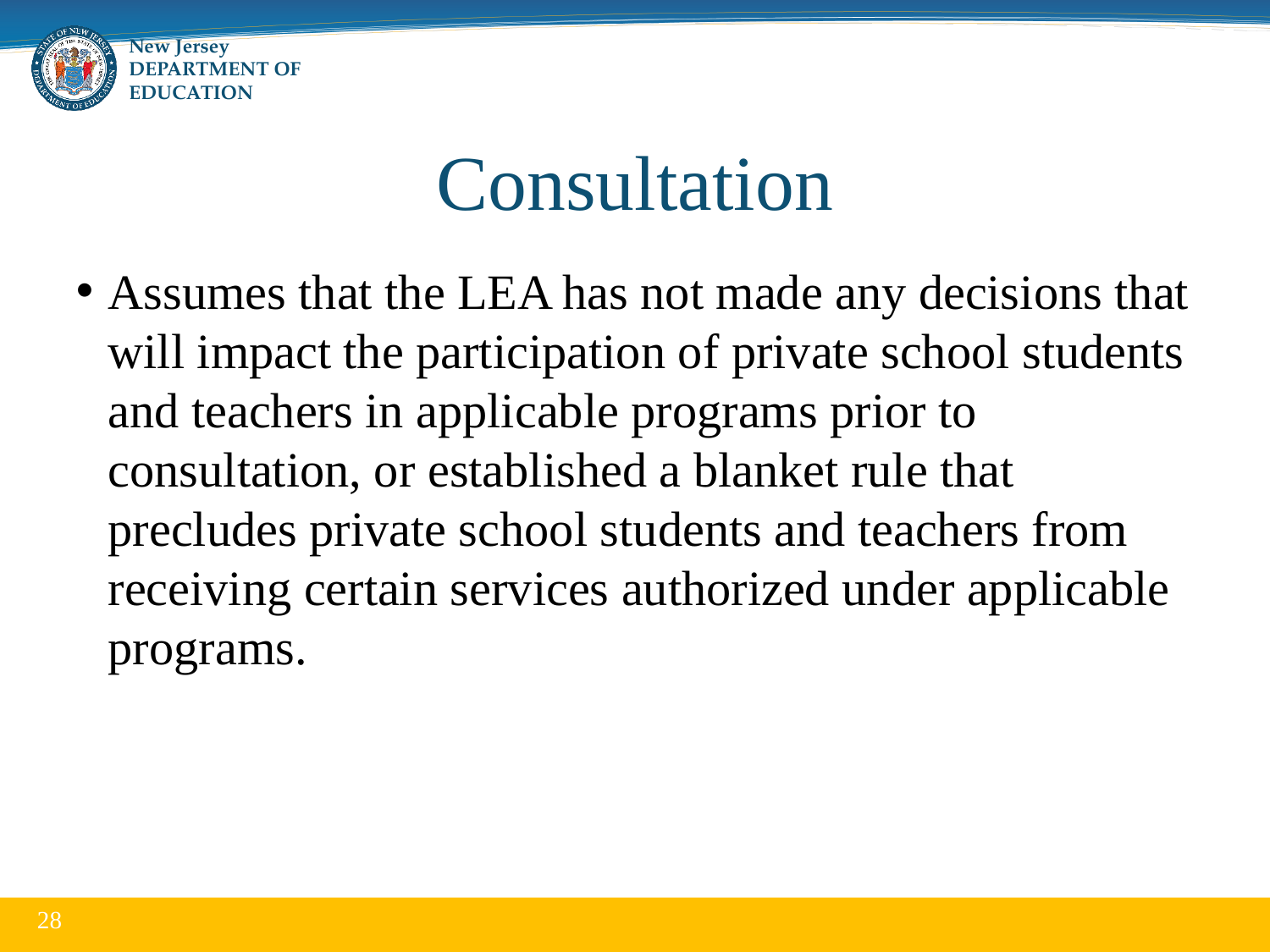

# Consultation
Assumes that the LEA has not made any decisions that will impact the participation of private school students and teachers in applicable programs prior to consultation, or established a blanket rule that precludes private school students and teachers from receiving certain services authorized under applicable programs.